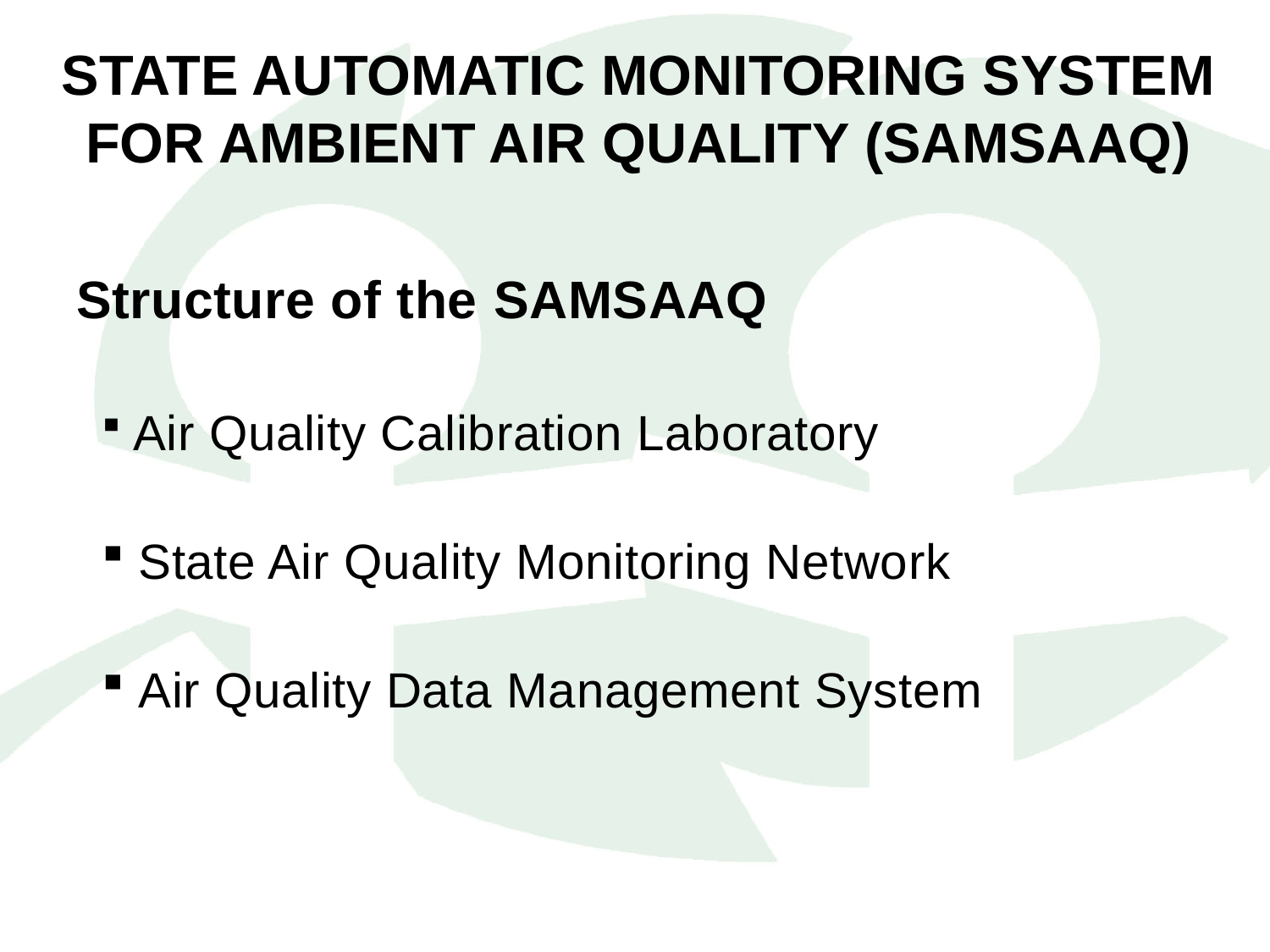

State Automatic Monitoring System
for Ambient Air Quality (SAMSAAQ)
Structure of the SAMSAAQ

 Air Quality Calibration Laboratory

 State Air Quality Monitoring Network

 Air Quality Data Management System